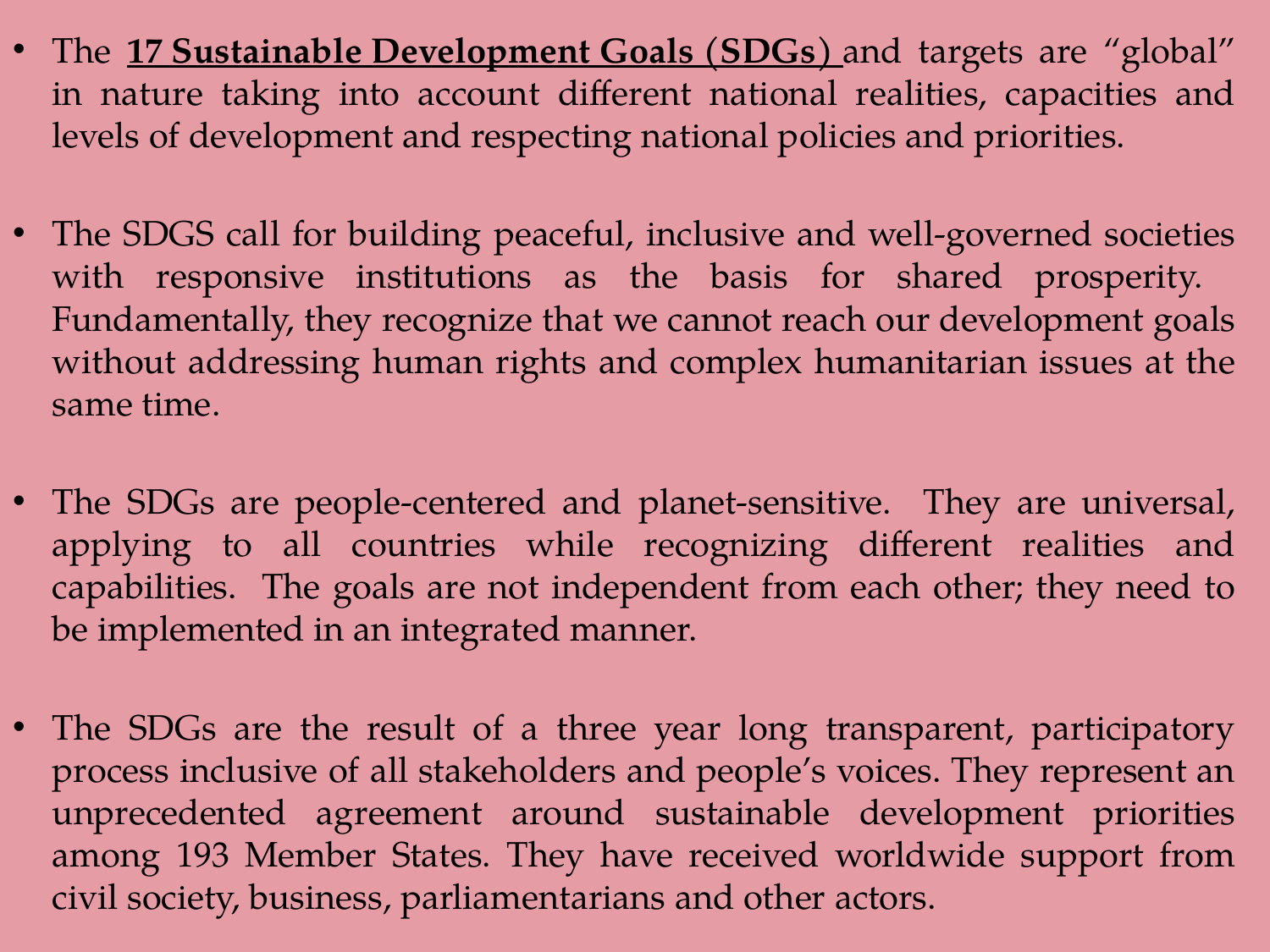

The 17 Sustainable Development Goals (SDGs) and targets are “global” in nature taking into account different national realities, capacities and levels of development and respecting national policies and priorities.

The SDGS call for building peaceful, inclusive and well-governed societies with responsive institutions as the basis for shared prosperity.  Fundamentally, they recognize that we cannot reach our development goals without addressing human rights and complex humanitarian issues at the same time.

The SDGs are people-centered and planet-sensitive.  They are universal, applying to all countries while recognizing different realities and capabilities.  The goals are not independent from each other; they need to be implemented in an integrated manner.

The SDGs are the result of a three year long transparent, participatory process inclusive of all stakeholders and people’s voices. They represent an unprecedented agreement around sustainable development priorities among 193 Member States. They have received worldwide support from civil society, business, parliamentarians and other actors.